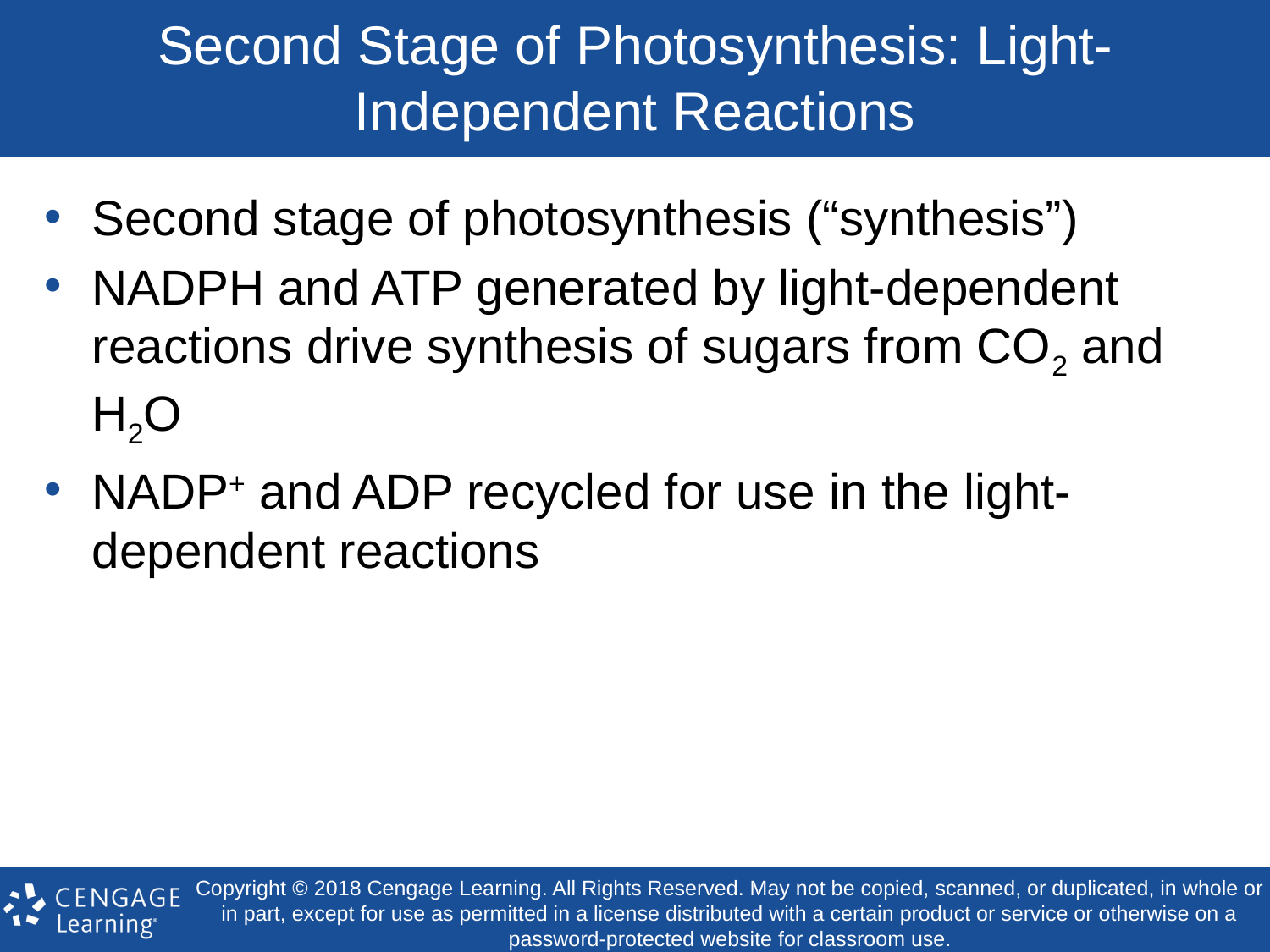

# Second Stage of Photosynthesis: Light-Independent Reactions
Second stage of photosynthesis (“synthesis”)
NADPH and ATP generated by light-dependent reactions drive synthesis of sugars from CO2 and H2O
NADP+ and ADP recycled for use in the light-dependent reactions